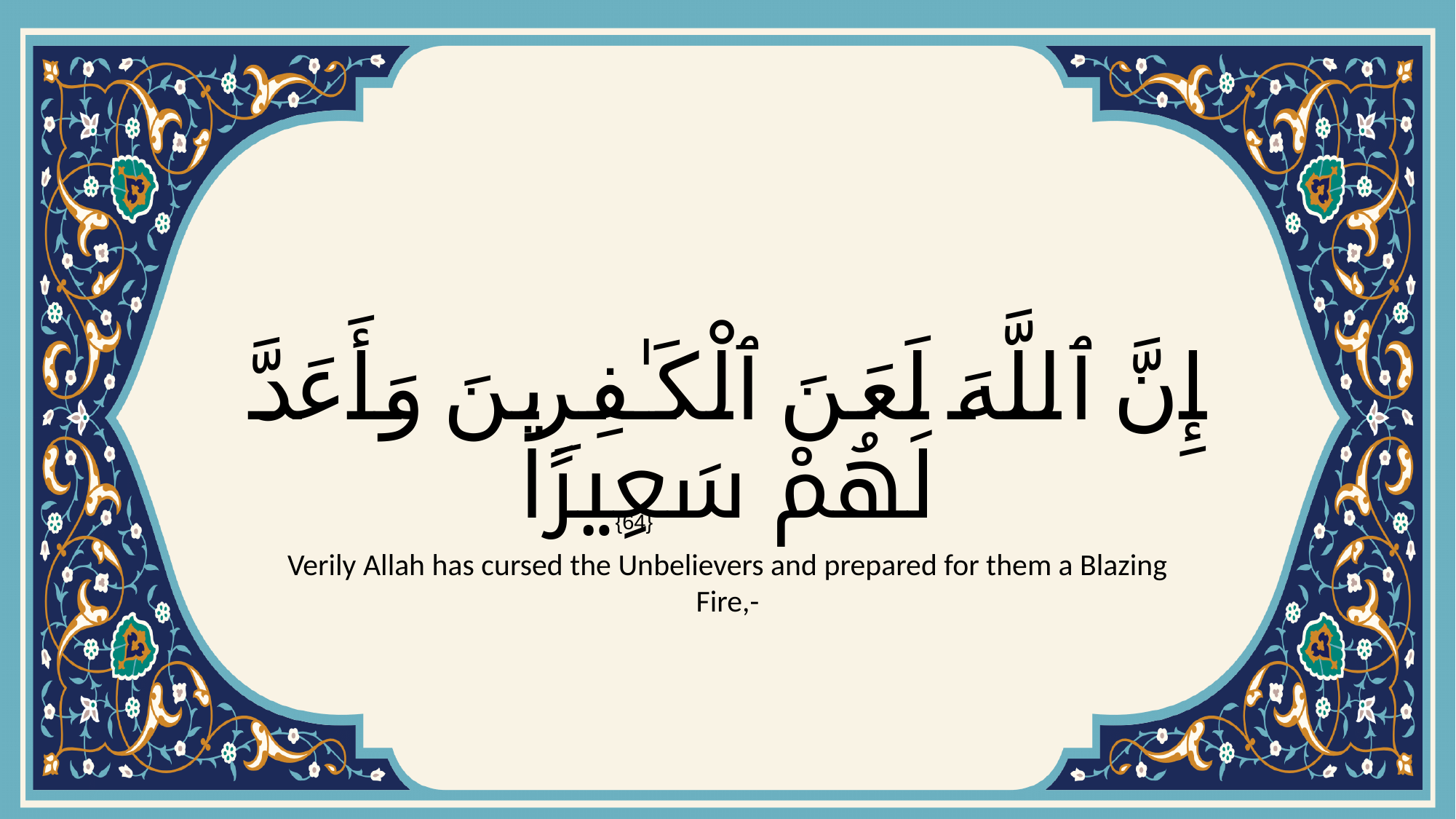

# إِنَّ ٱللَّهَ لَعَنَ ٱلْكَـٰفِرِينَ وَأَعَدَّ لَهُمْ سَعِيرًا
{64}
Verily Allah has cursed the Unbelievers and prepared for them a Blazing Fire,-